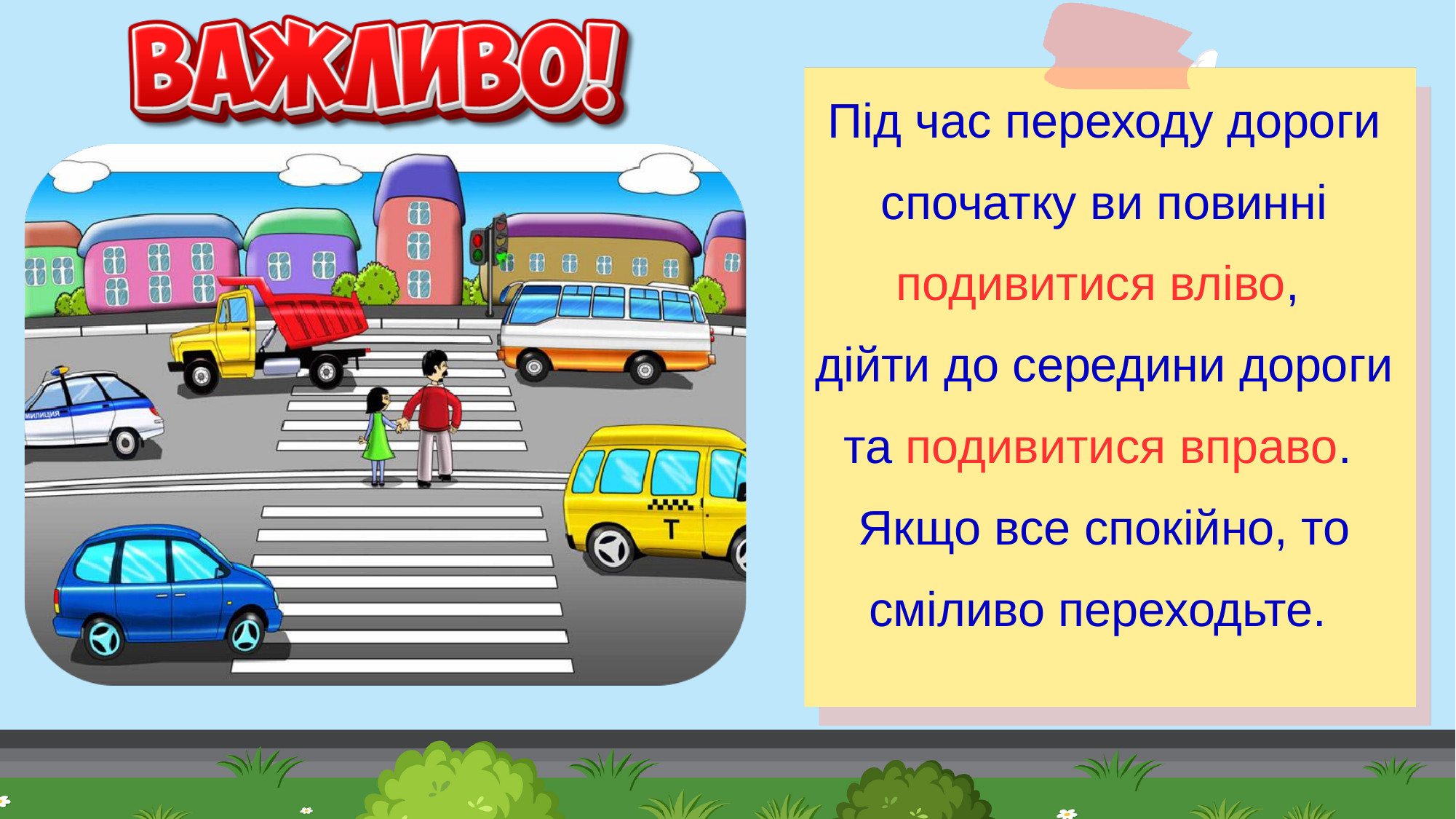

Під час переходу дороги спочатку ви повинні подивитися вліво,
дійти до середини дороги та подивитися вправо.
Якщо все спокійно, то сміливо переходьте.